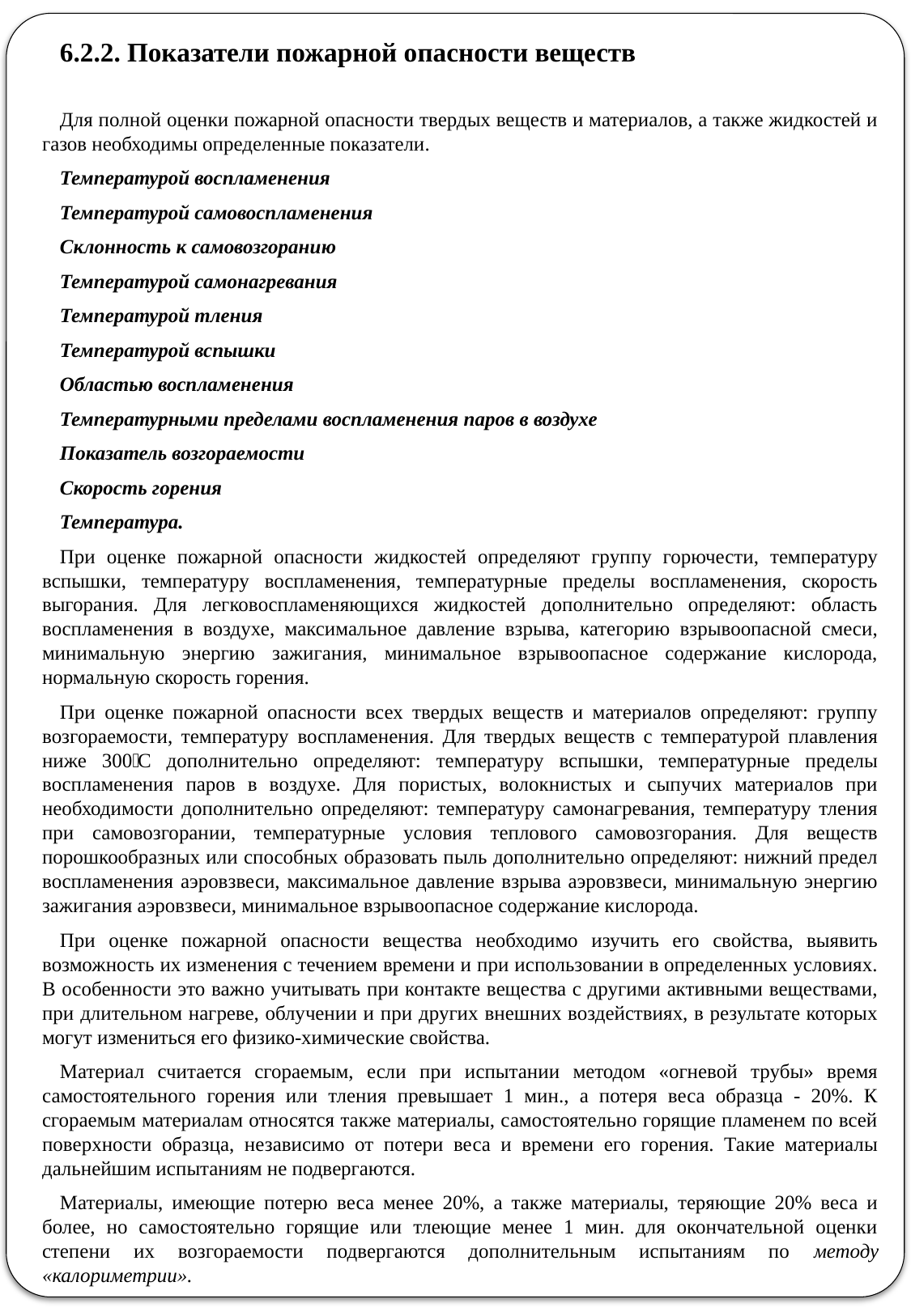

6.2.2. Показатели пожарной опасности веществ

Для полной оценки пожарной опасности твердых веществ и материалов, а также жидкостей и газов необходимы определенные показатели.
Температурой воспламенения
Температурой самовоспламенения
Склонность к самовозгоранию
Температурой самонагревания
Температурой тления
Температурой вспышки
Областью воспламенения
Температурными пределами воспламенения паров в воздухе
Показатель возгораемости
Скорость горения
Температура.
При оценке пожарной опасности жидкостей определяют группу горючести, температуру вспышки, температуру воспламенения, температурные пределы воспламенения, скорость выгорания. Для легковоспламеняющихся жидкостей дополнительно определяют: область воспламенения в воздухе, максимальное давление взрыва, категорию взрывоопасной смеси, минимальную энергию зажигания, минимальное взрывоопасное содержание кислорода, нормальную скорость горения.
При оценке пожарной опасности всех твердых веществ и материалов определяют: группу возгораемости, температуру воспламенения. Для твердых веществ с температурой плавления ниже 300°С дополнительно определяют: температуру вспышки, температурные пределы воспламенения паров в воздухе. Для пористых, волокнистых и сыпучих материалов при необходимости дополнительно определяют: температуру самонагревания, температуру тления при самовозгорании, температурные условия теплового самовозгорания. Для веществ порошкообразных или способных образовать пыль дополнительно определяют: нижний предел воспламенения аэровзвеси, максимальное давление взрыва аэровзвеси, минимальную энергию зажигания аэровзвеси, минимальное взрывоопасное содержание кислорода.
При оценке пожарной опасности вещества необходимо изучить его свойства, выявить возможность их изменения с течением времени и при использовании в определенных условиях. В особенности это важно учитывать при контакте вещества с другими активными веществами, при длительном нагреве, облучении и при других внешних воздействиях, в результате которых могут измениться его физико-химические свойства.
Материал считается сгораемым, если при испытании методом «огневой трубы» время самостоятельного горения или тления превышает 1 мин., а потеря веса образца - 20%. К сгораемым материалам относятся также материалы, самостоятельно горящие пламенем по всей поверхности образца, независимо от потери веса и времени его горения. Такие материалы дальнейшим испытаниям не подвергаются.
Материалы, имеющие потерю веса менее 20%, а также материалы, теряющие 20% веса и более, но самостоятельно горящие или тлеющие менее 1 мин. для окончательной оценки степени их возгораемости подвергаются дополнительным испытаниям по методу «калориметрии».